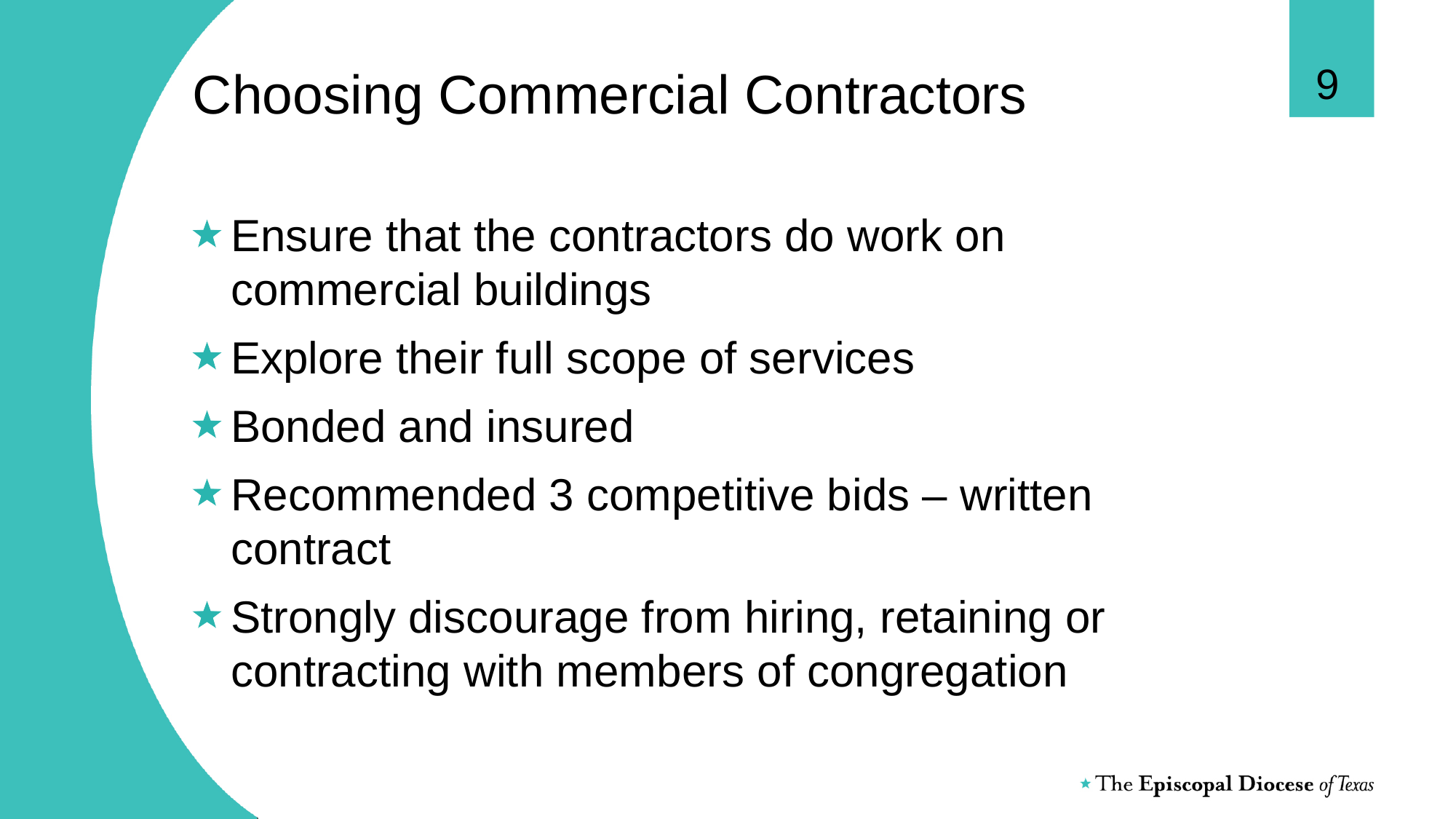

9
# Choosing Commercial Contractors
Ensure that the contractors do work on commercial buildings
Explore their full scope of services
Bonded and insured
Recommended 3 competitive bids – written contract
Strongly discourage from hiring, retaining or contracting with members of congregation